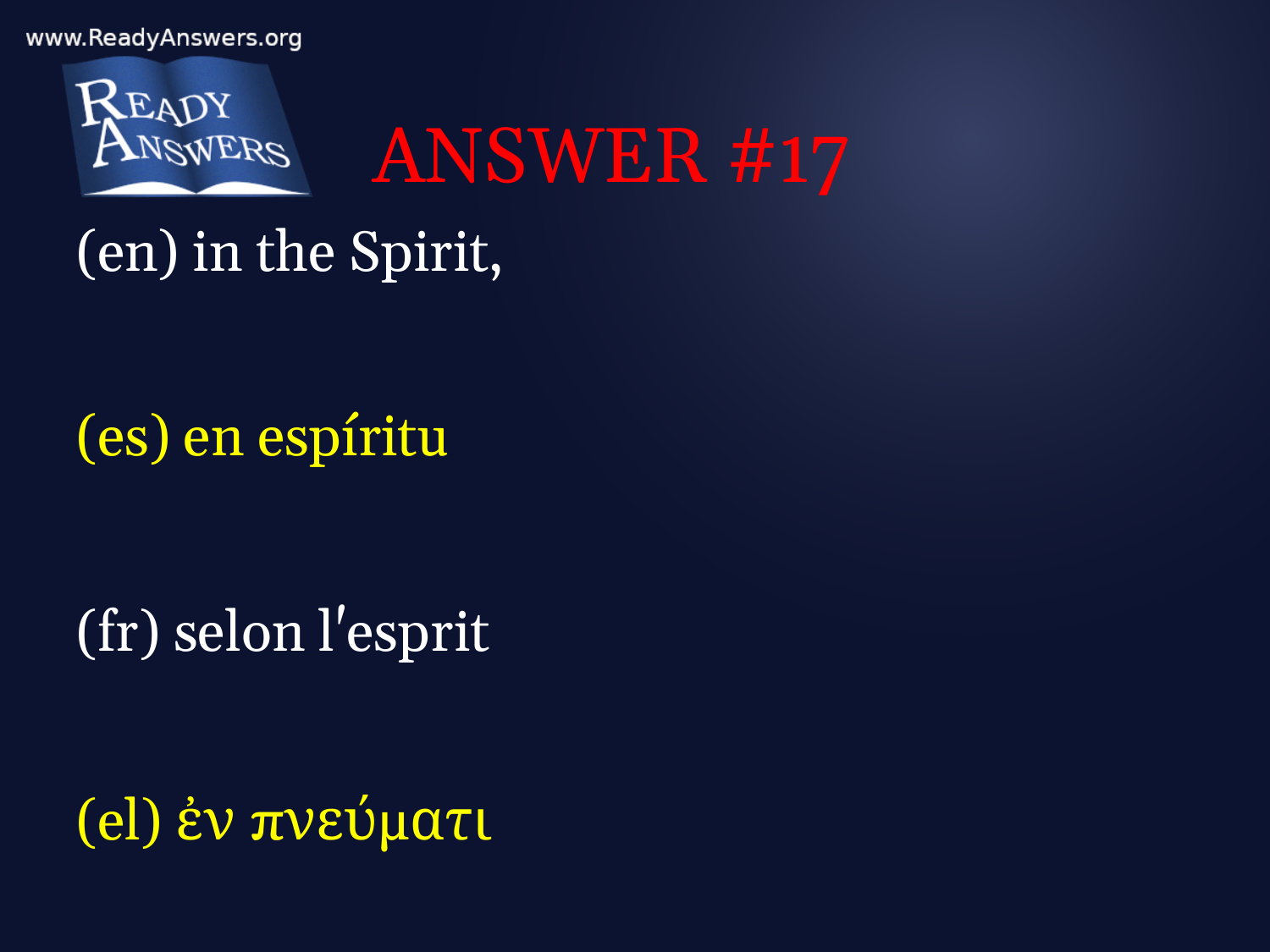

# ANSWER #17
(en) in the Spirit,
(es) en espíritu
(fr) selon l'esprit
(el) ἐν πνεύματι